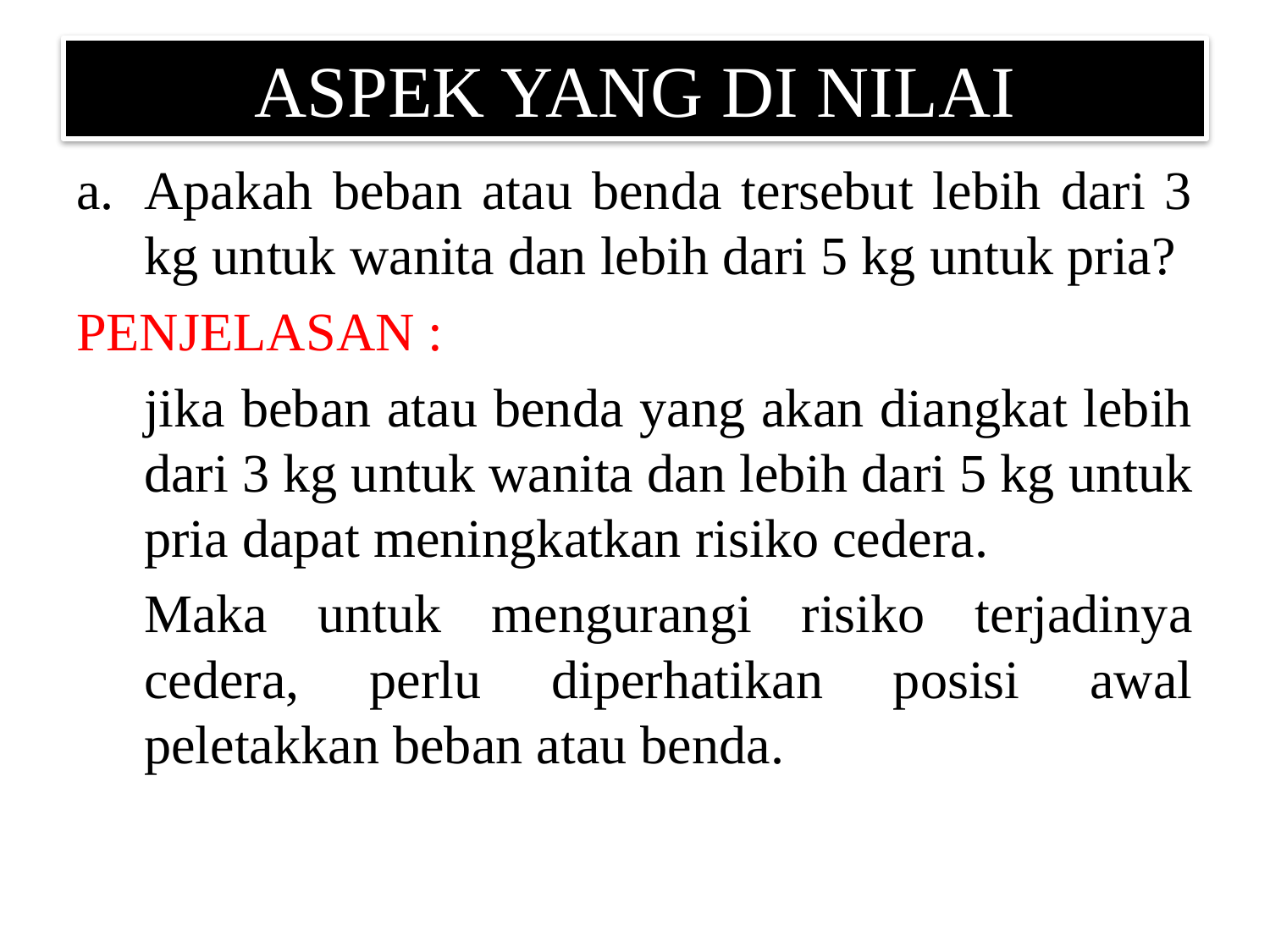

# ASPEK YANG DI NILAI
Apakah beban atau benda tersebut lebih dari 3 kg untuk wanita dan lebih dari 5 kg untuk pria?
PENJELASAN :
	jika beban atau benda yang akan diangkat lebih dari 3 kg untuk wanita dan lebih dari 5 kg untuk pria dapat meningkatkan risiko cedera.
	Maka untuk mengurangi risiko terjadinya cedera, perlu diperhatikan posisi awal peletakkan beban atau benda.